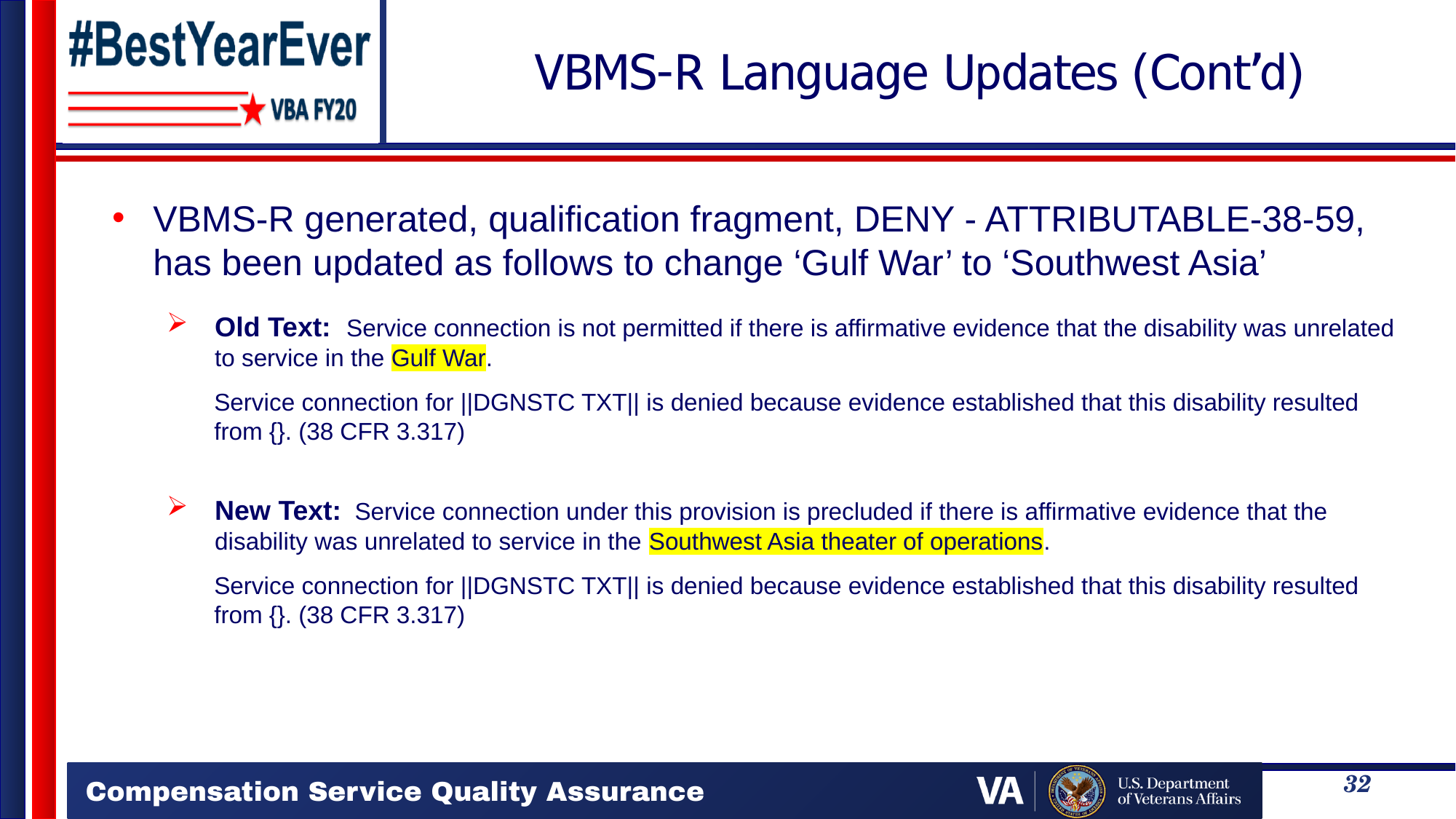

# VBMS-R Language Updates (Cont’d)
VBMS-R generated, qualification fragment, DENY - ATTRIBUTABLE-38-59, has been updated as follows to change ‘Gulf War’ to ‘Southwest Asia’

Old Text:  Service connection is not permitted if there is affirmative evidence that the disability was unrelated to service in the Gulf War.

Service connection for ||DGNSTC TXT|| is denied because evidence established that this disability resulted from {}. (38 CFR 3.317)

New Text:  Service connection under this provision is precluded if there is affirmative evidence that the disability was unrelated to service in the Southwest Asia theater of operations.

Service connection for ||DGNSTC TXT|| is denied because evidence established that this disability resulted from {}. (38 CFR 3.317)

32